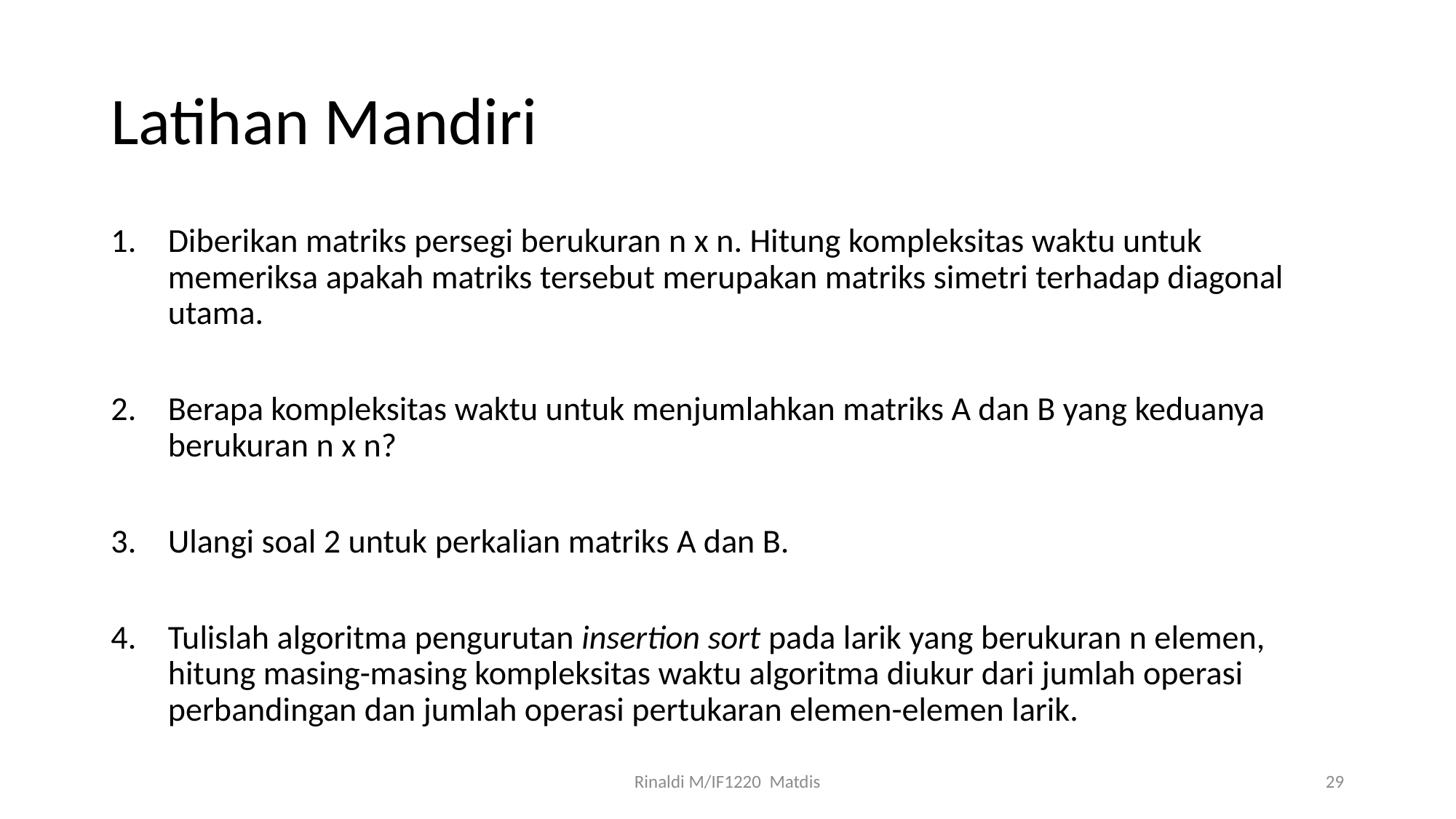

# Latihan Mandiri
Diberikan matriks persegi berukuran n x n. Hitung kompleksitas waktu untuk memeriksa apakah matriks tersebut merupakan matriks simetri terhadap diagonal utama.

Berapa kompleksitas waktu untuk menjumlahkan matriks A dan B yang keduanya berukuran n x n?

Ulangi soal 2 untuk perkalian matriks A dan B.

Tulislah algoritma pengurutan insertion sort pada larik yang berukuran n elemen, hitung masing-masing kompleksitas waktu algoritma diukur dari jumlah operasi perbandingan dan jumlah operasi pertukaran elemen-elemen larik.
Rinaldi M/IF1220  Matdis
29